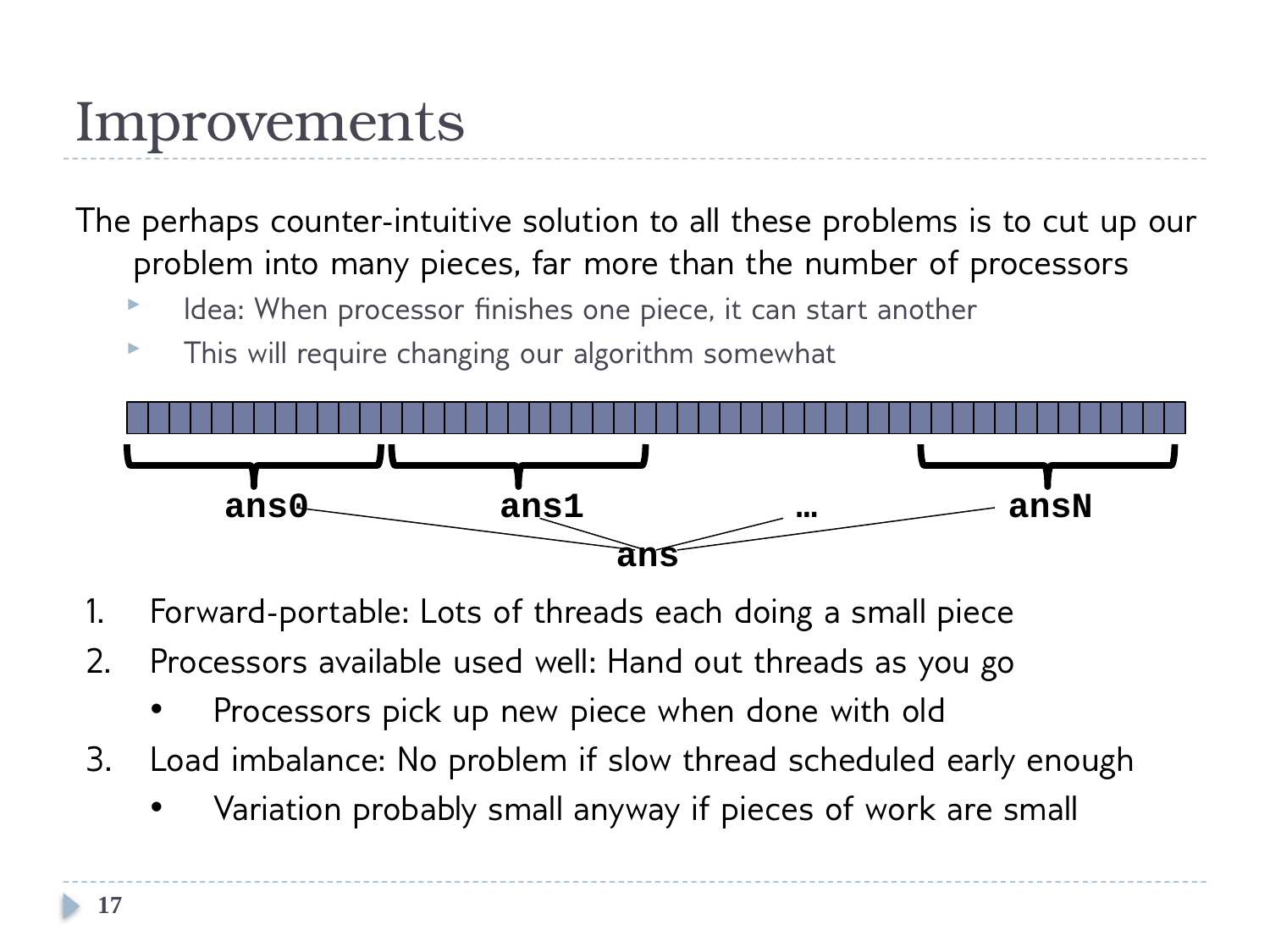

# Improvements
The perhaps counter-intuitive solution to all these problems is to cut up our problem into many pieces, far more than the number of processors
Idea: When processor finishes one piece, it can start another
This will require changing our algorithm somewhat

           ans0         ans1          …         ansN
                        ans

Forward-portable: Lots of threads each doing a small piece
Processors available used well: Hand out threads as you go
Processors pick up new piece when done with old
Load imbalance: No problem if slow thread scheduled early enough
Variation probably small anyway if pieces of work are small
17